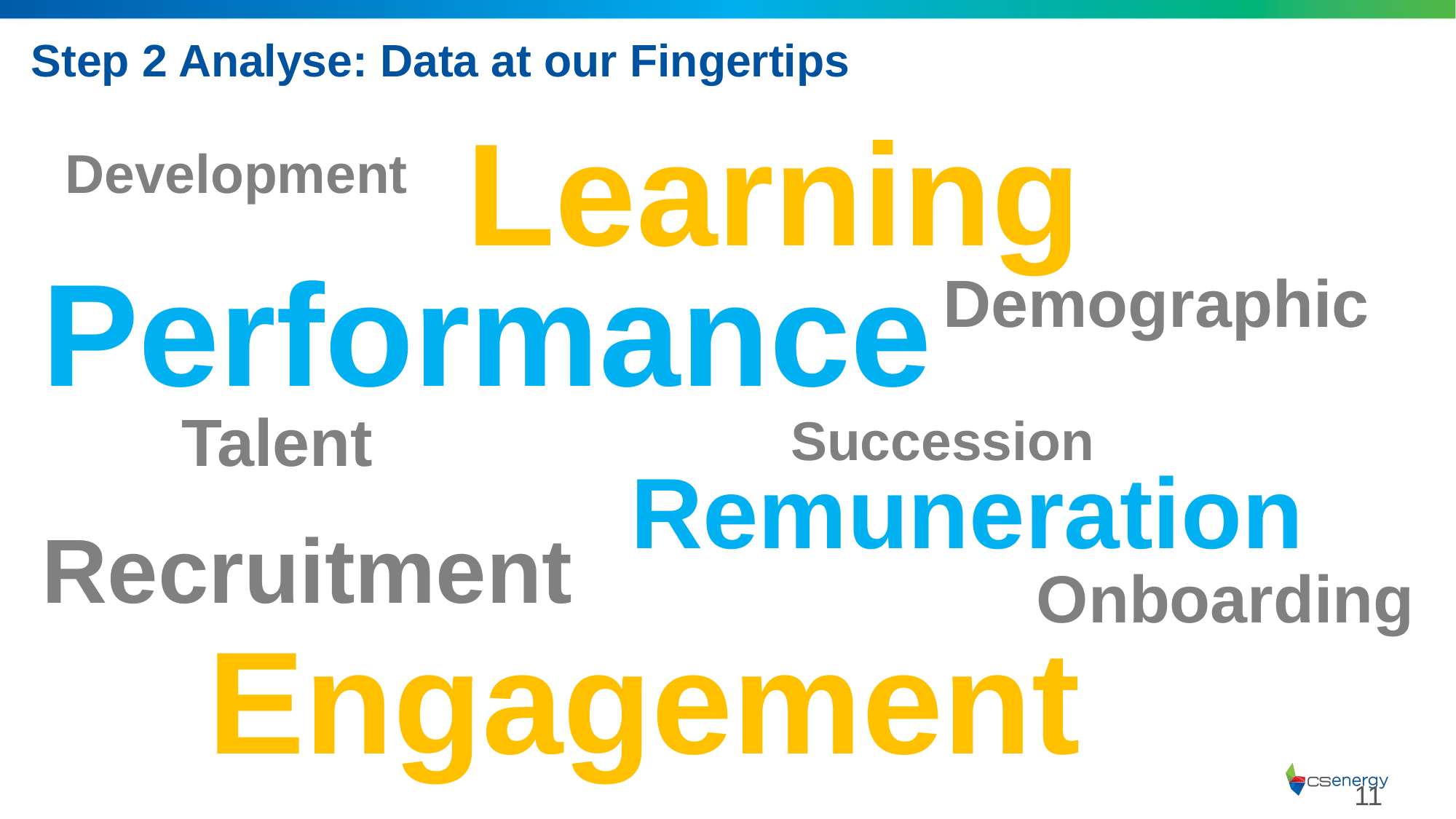

# Step 2 Analyse: Data at our Fingertips
Learning
Development
Performance
Demographic
Talent
Succession
Remuneration
Recruitment
Onboarding
Engagement
11